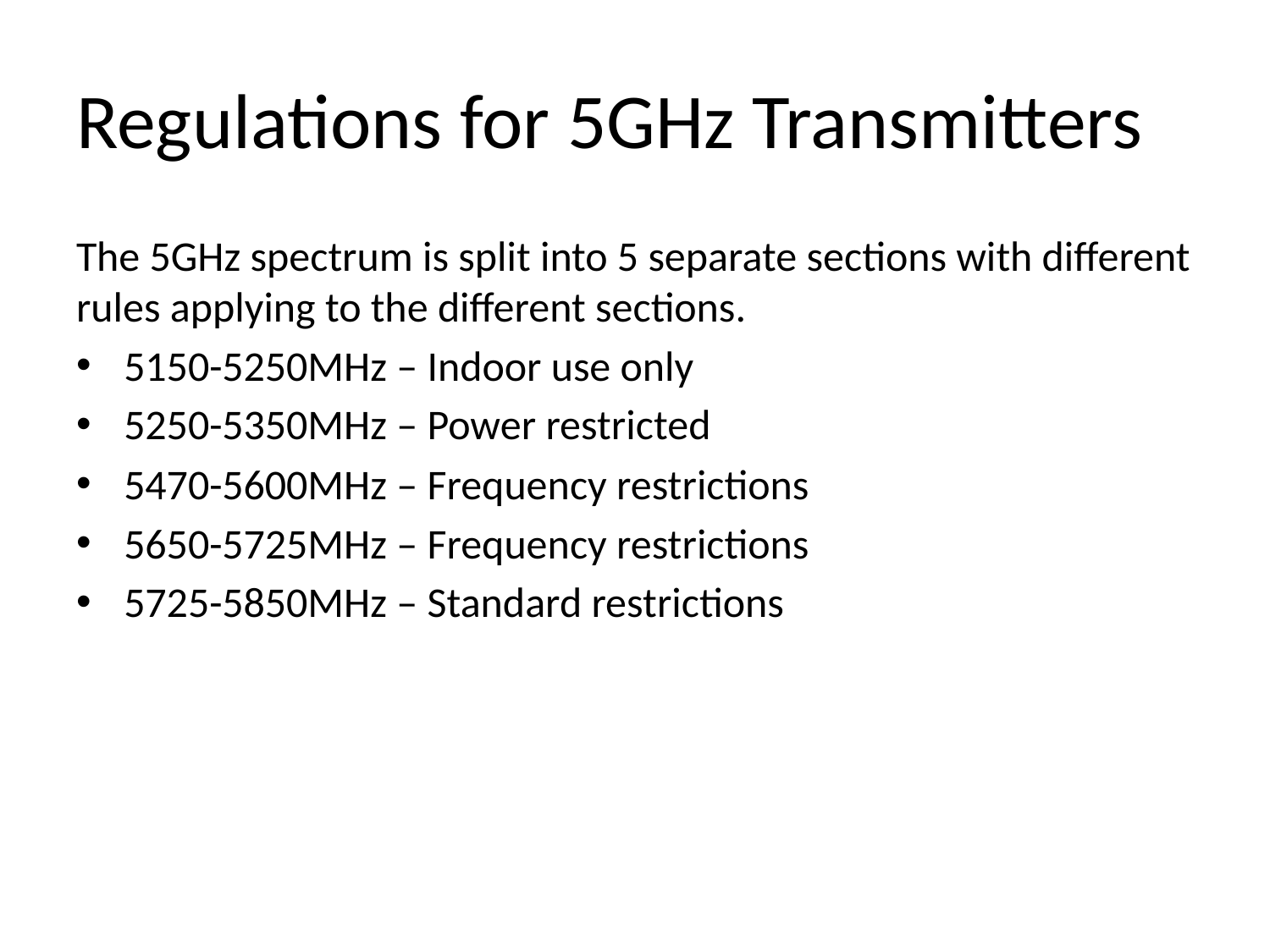

# Regulations for 5GHz Transmitters
The 5GHz spectrum is split into 5 separate sections with different rules applying to the different sections.
5150-5250MHz – Indoor use only
5250-5350MHz – Power restricted
5470-5600MHz – Frequency restrictions
5650-5725MHz – Frequency restrictions
5725-5850MHz – Standard restrictions